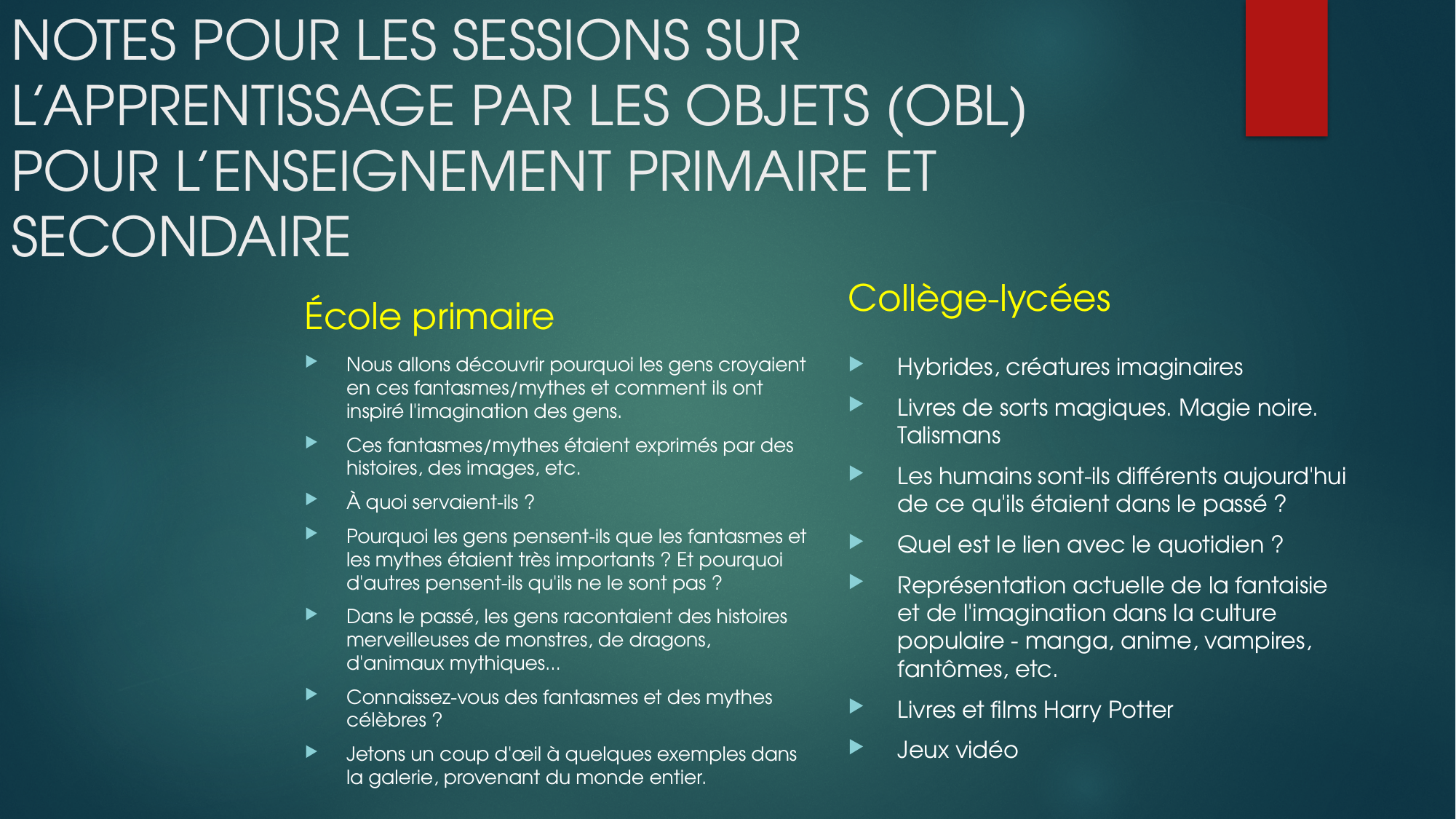

# NOTES POUR LES SESSIONS SUR L’APPRENTISSAGE PAR LES OBJETS (OBL) POUR L’ENSEIGNEMENT PRIMAIRE ET SECONDAIRE
Collège-lycées
École primaire
Nous allons découvrir pourquoi les gens croyaient en ces fantasmes/mythes et comment ils ont inspiré l'imagination des gens.
Ces fantasmes/mythes étaient exprimés par des histoires, des images, etc.
À quoi servaient-ils ?
Pourquoi les gens pensent-ils que les fantasmes et les mythes étaient très importants ? Et pourquoi d'autres pensent-ils qu'ils ne le sont pas ?
Dans le passé, les gens racontaient des histoires merveilleuses de monstres, de dragons, d'animaux mythiques...
Connaissez-vous des fantasmes et des mythes célèbres ?
Jetons un coup d'œil à quelques exemples dans la galerie, provenant du monde entier.
Hybrides, créatures imaginaires
Livres de sorts magiques. Magie noire. Talismans
Les humains sont-ils différents aujourd'hui de ce qu'ils étaient dans le passé ?
Quel est le lien avec le quotidien ?
Représentation actuelle de la fantaisie et de l'imagination dans la culture populaire - manga, anime, vampires, fantômes, etc.
Livres et films Harry Potter
Jeux vidéo